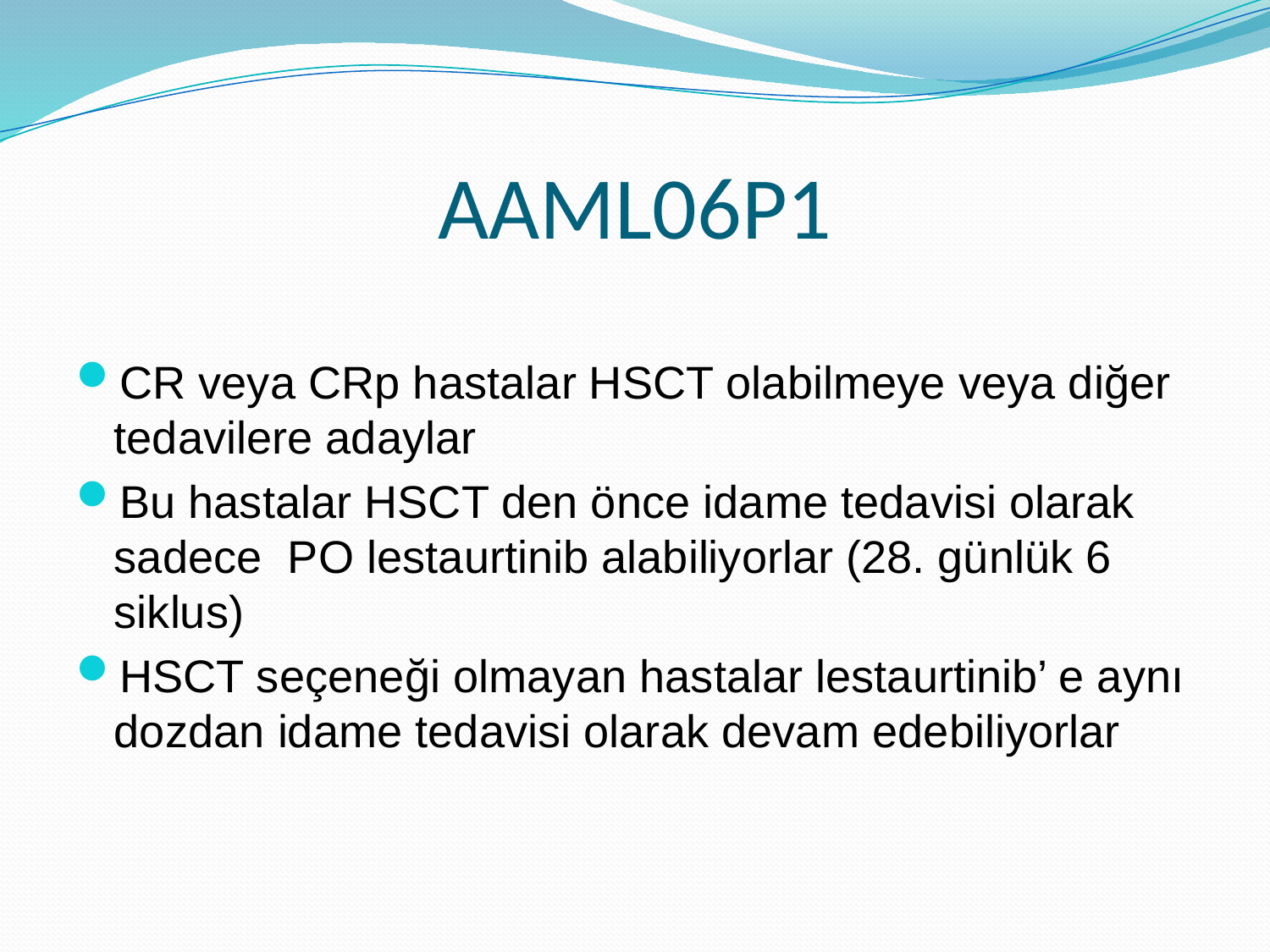

# AAML06P1
CR veya CRp hastalar HSCT olabilmeye veya diğer tedavilere adaylar
Bu hastalar HSCT den önce idame tedavisi olarak sadece  PO lestaurtinib alabiliyorlar (28. günlük 6 siklus)
HSCT seçeneği olmayan hastalar lestaurtinib’ e aynı dozdan idame tedavisi olarak devam edebiliyorlar